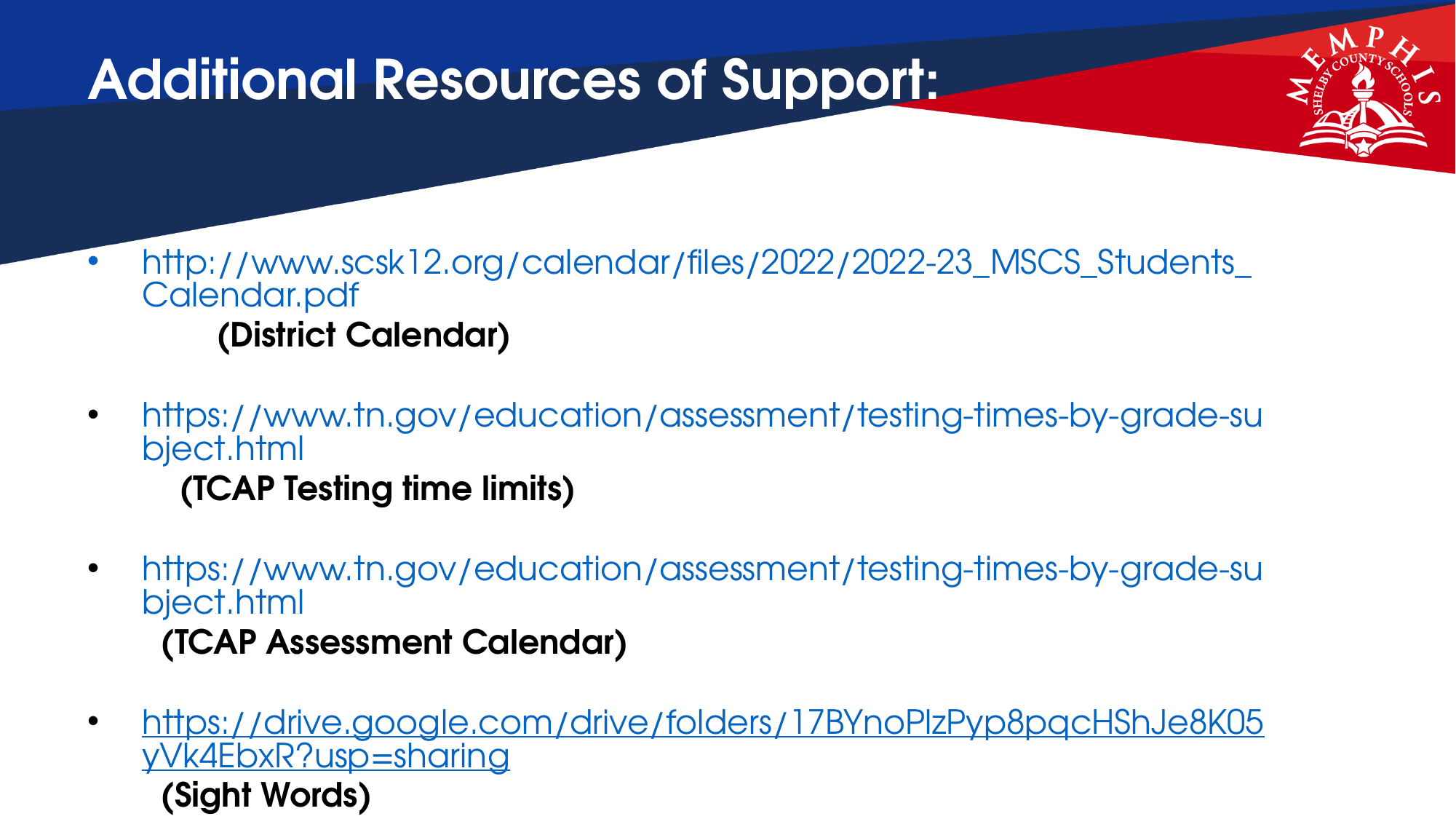

Additional Resources of Support:
#

http://www.scsk12.org/calendar/files/2022/2022-23_MSCS_Students_Calendar.pdf        (District Calendar)

https://www.tn.gov/education/assessment/testing-times-by-grade-subject.html    (TCAP Testing time limits)

https://www.tn.gov/education/assessment/testing-times-by-grade-subject.html  (TCAP Assessment Calendar)

https://drive.google.com/drive/folders/17BYnoPlzPyp8pqcHShJe8K05yVk4EbxR?usp=sharing  (Sight Words)

https://www.tn.gov/education/decodables  (Decodables:  Free K-2 resources)